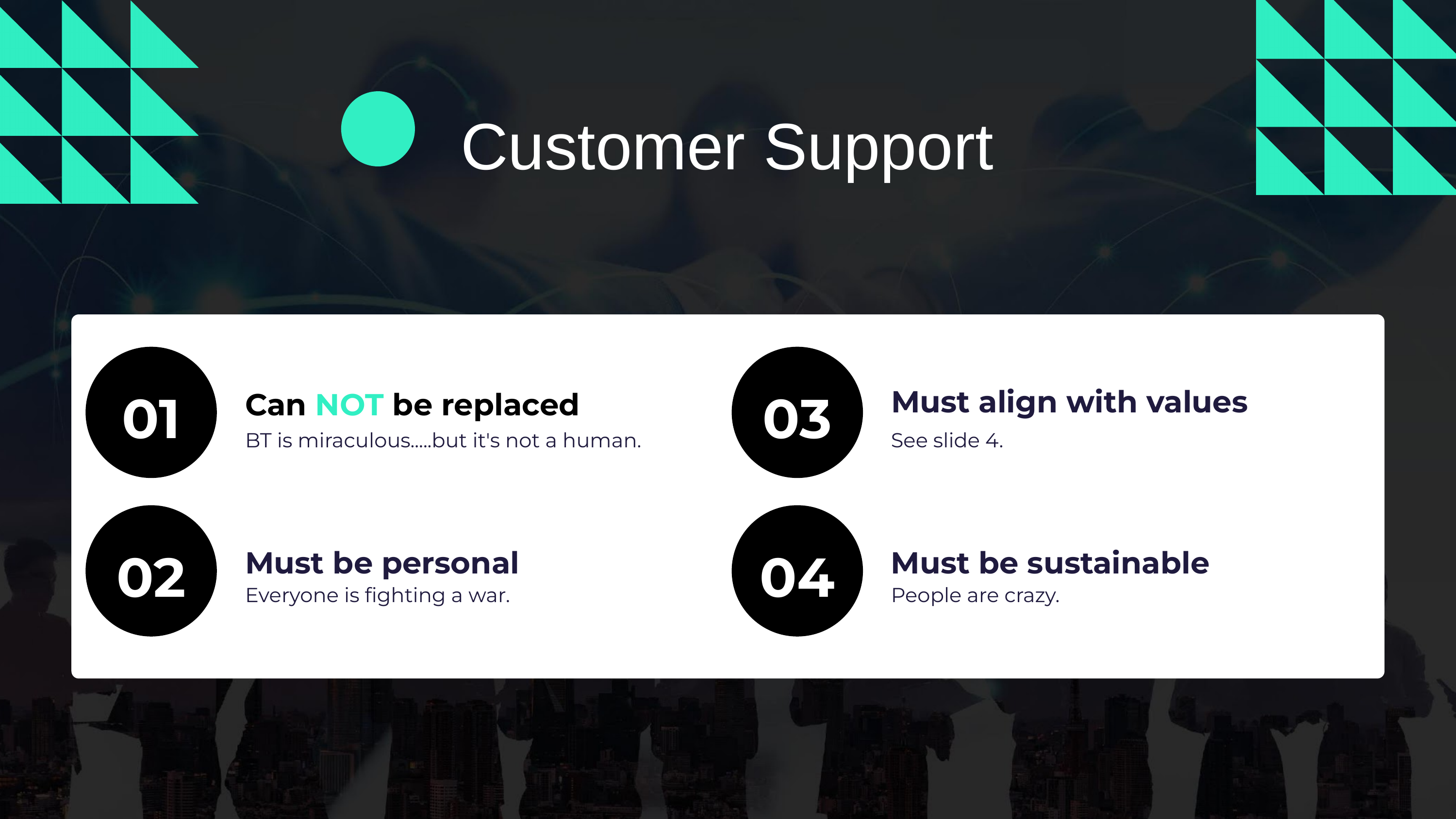

Customer Support

01

03
Must align with values
Can NOT be replaced
BT is miraculous.....but it's not a human.
See slide 4.

02

04
Must be personal
Must be sustainable
Everyone is fighting a war.
People are crazy.